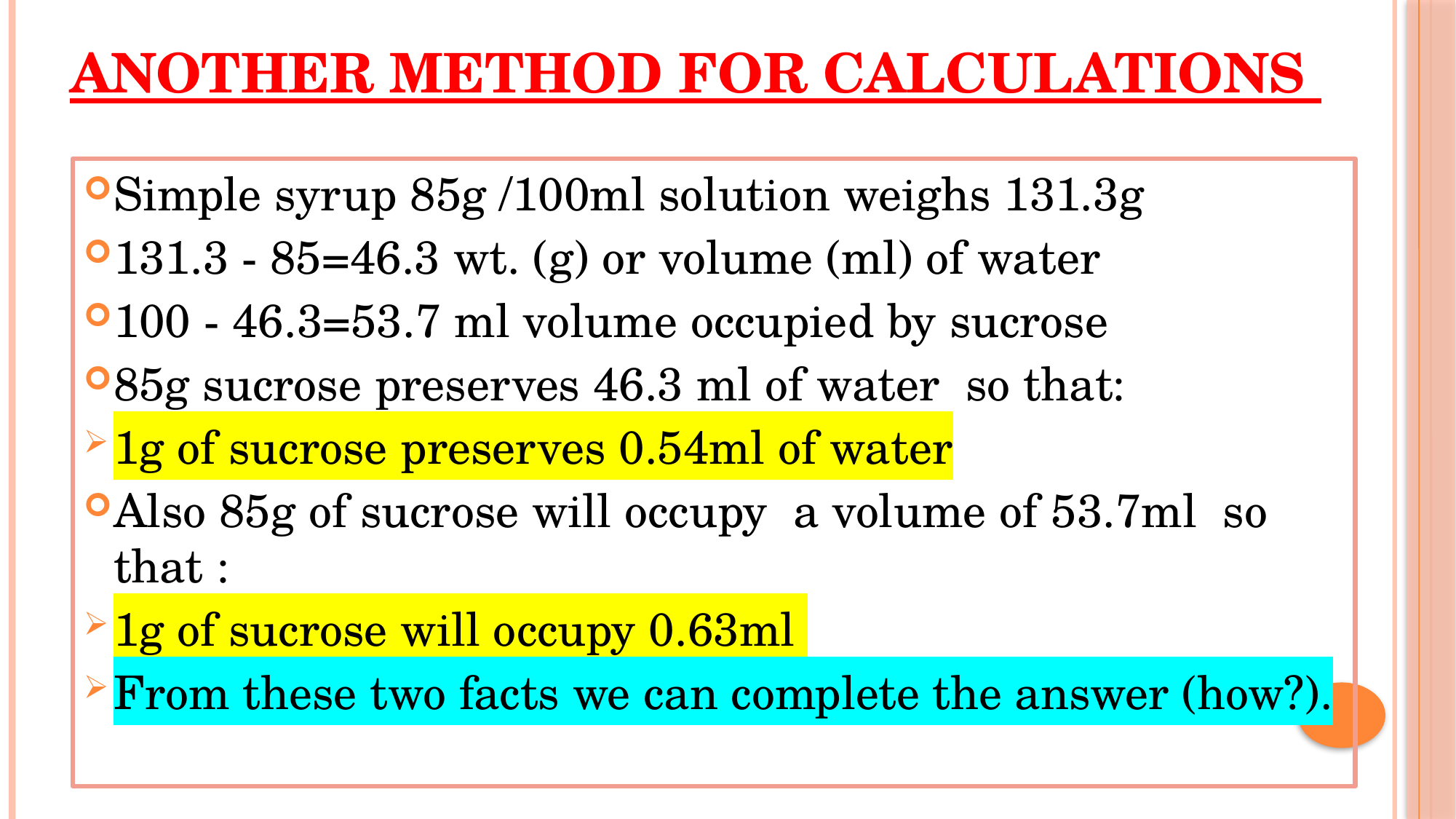

# Another method for calculations
Simple syrup 85g /100ml solution weighs 131.3g
131.3 - 85=46.3 wt. (g) or volume (ml) of water
100 - 46.3=53.7 ml volume occupied by sucrose
85g sucrose preserves 46.3 ml of water  so that:
1g of sucrose preserves 0.54ml of water
Also 85g of sucrose will occupy  a volume of 53.7ml  so that :
1g of sucrose will occupy 0.63ml
From these two facts we can complete the answer (how?).